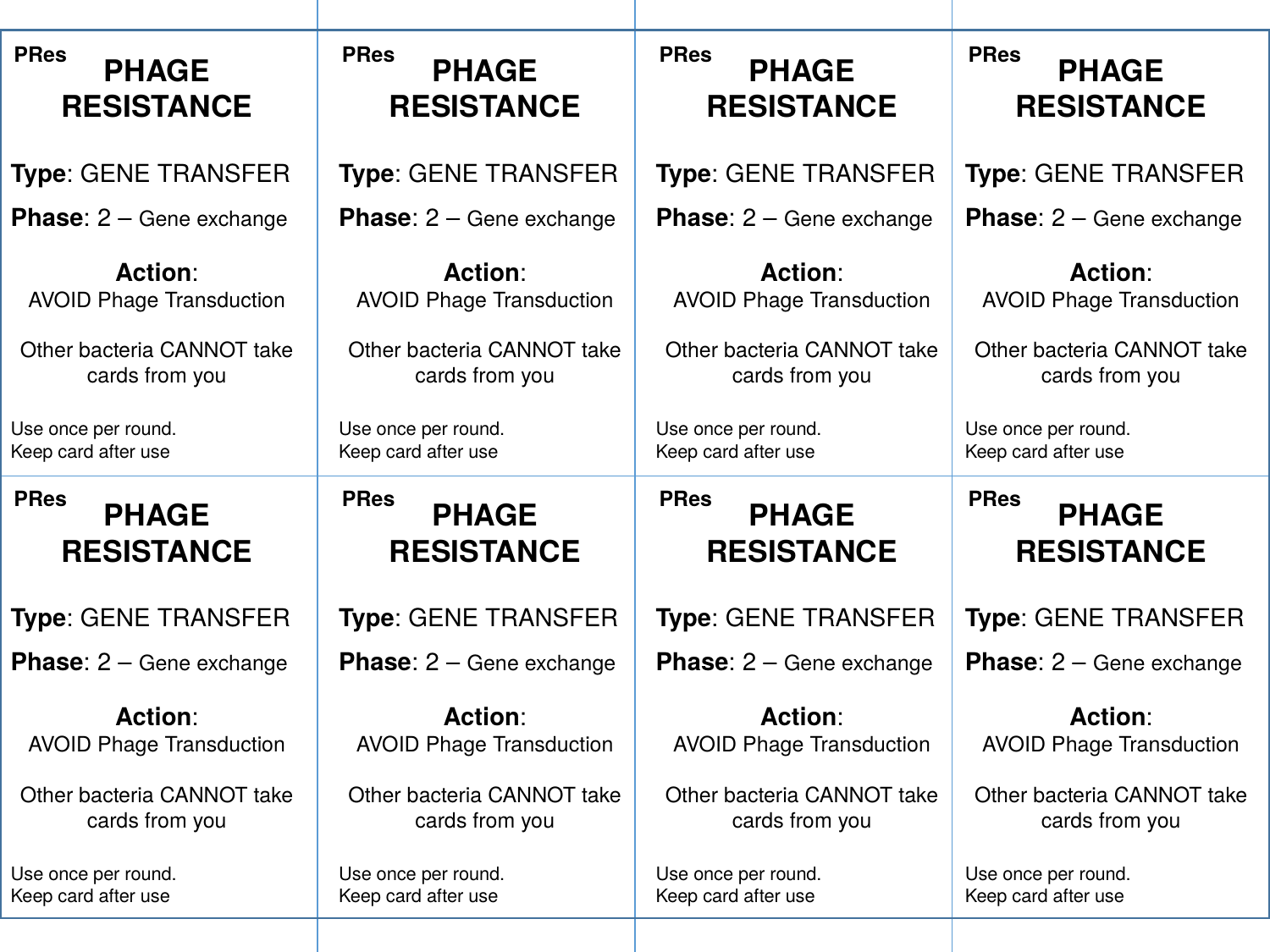

PRes
PHAGE RESISTANCE

Type: GENE TRANSFER
Phase: 2 – Gene exchange

Action:
AVOID Phage Transduction

Other bacteria CANNOT take cards from you

Use once per round.
Keep card after use
PRes
PHAGE RESISTANCE

Type: GENE TRANSFER
Phase: 2 – Gene exchange

Action:
AVOID Phage Transduction

Other bacteria CANNOT take cards from you

Use once per round.
Keep card after use
PRes
PHAGE RESISTANCE

Type: GENE TRANSFER
Phase: 2 – Gene exchange

Action:
AVOID Phage Transduction

Other bacteria CANNOT take cards from you

Use once per round.
Keep card after use
PRes
PHAGE RESISTANCE

Type: GENE TRANSFER
Phase: 2 – Gene exchange

Action:
AVOID Phage Transduction

Other bacteria CANNOT take cards from you

Use once per round.
Keep card after use
PRes
PHAGE RESISTANCE

Type: GENE TRANSFER
Phase: 2 – Gene exchange

Action:
AVOID Phage Transduction

Other bacteria CANNOT take cards from you

Use once per round.
Keep card after use
PRes
PHAGE RESISTANCE

Type: GENE TRANSFER
Phase: 2 – Gene exchange

Action:
AVOID Phage Transduction

Other bacteria CANNOT take cards from you

Use once per round.
Keep card after use
PRes
PHAGE RESISTANCE

Type: GENE TRANSFER
Phase: 2 – Gene exchange

Action:
AVOID Phage Transduction

Other bacteria CANNOT take cards from you

Use once per round.
Keep card after use
PRes
PHAGE RESISTANCE

Type: GENE TRANSFER
Phase: 2 – Gene exchange

Action:
AVOID Phage Transduction

Other bacteria CANNOT take cards from you

Use once per round.
Keep card after use